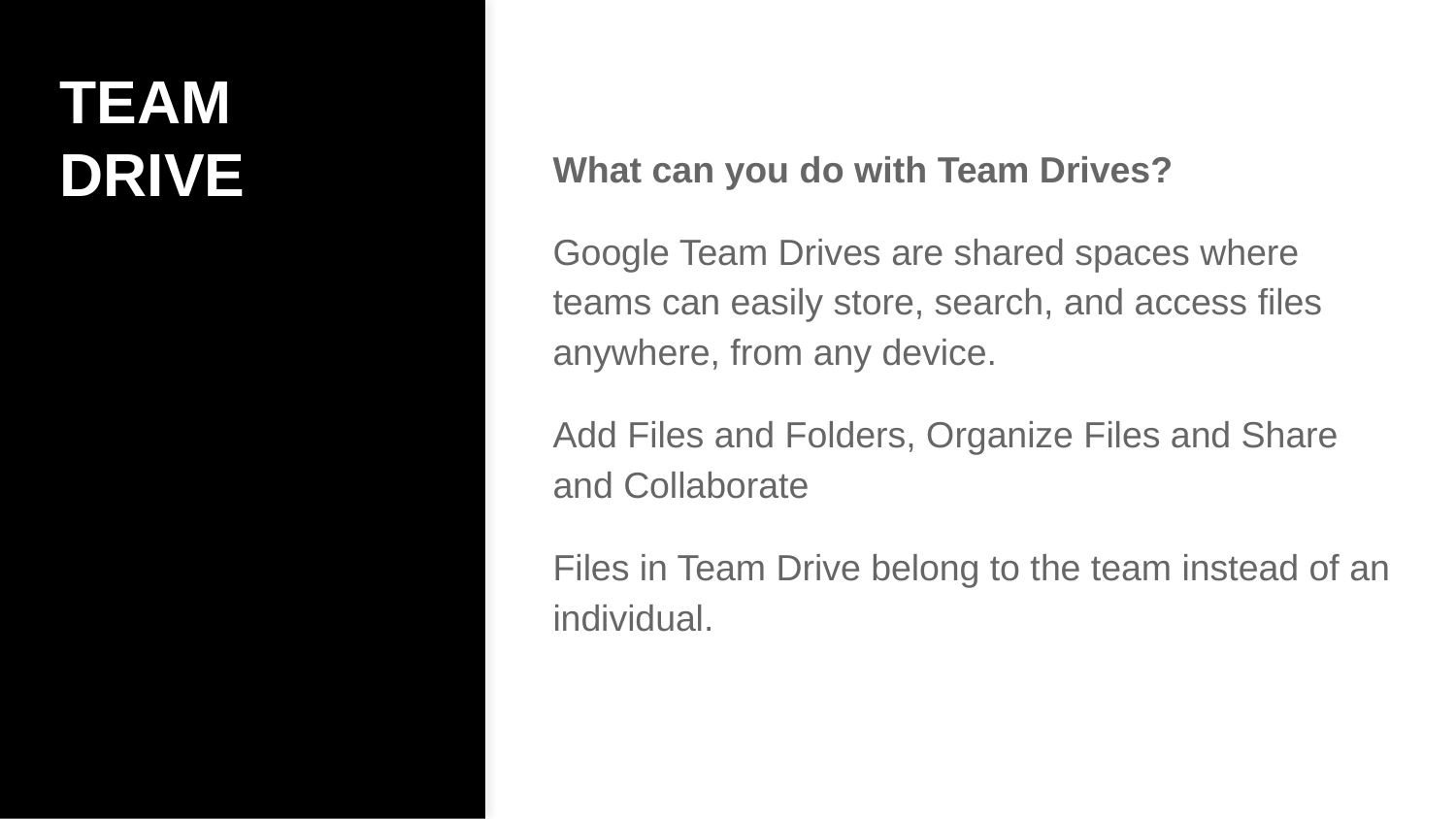

# TEAM DRIVE

What can you do with Team Drives?
Google Team Drives are shared spaces where teams can easily store, search, and access files anywhere, from any device.
Add Files and Folders, Organize Files and Share and Collaborate
Files in Team Drive belong to the team instead of an individual.